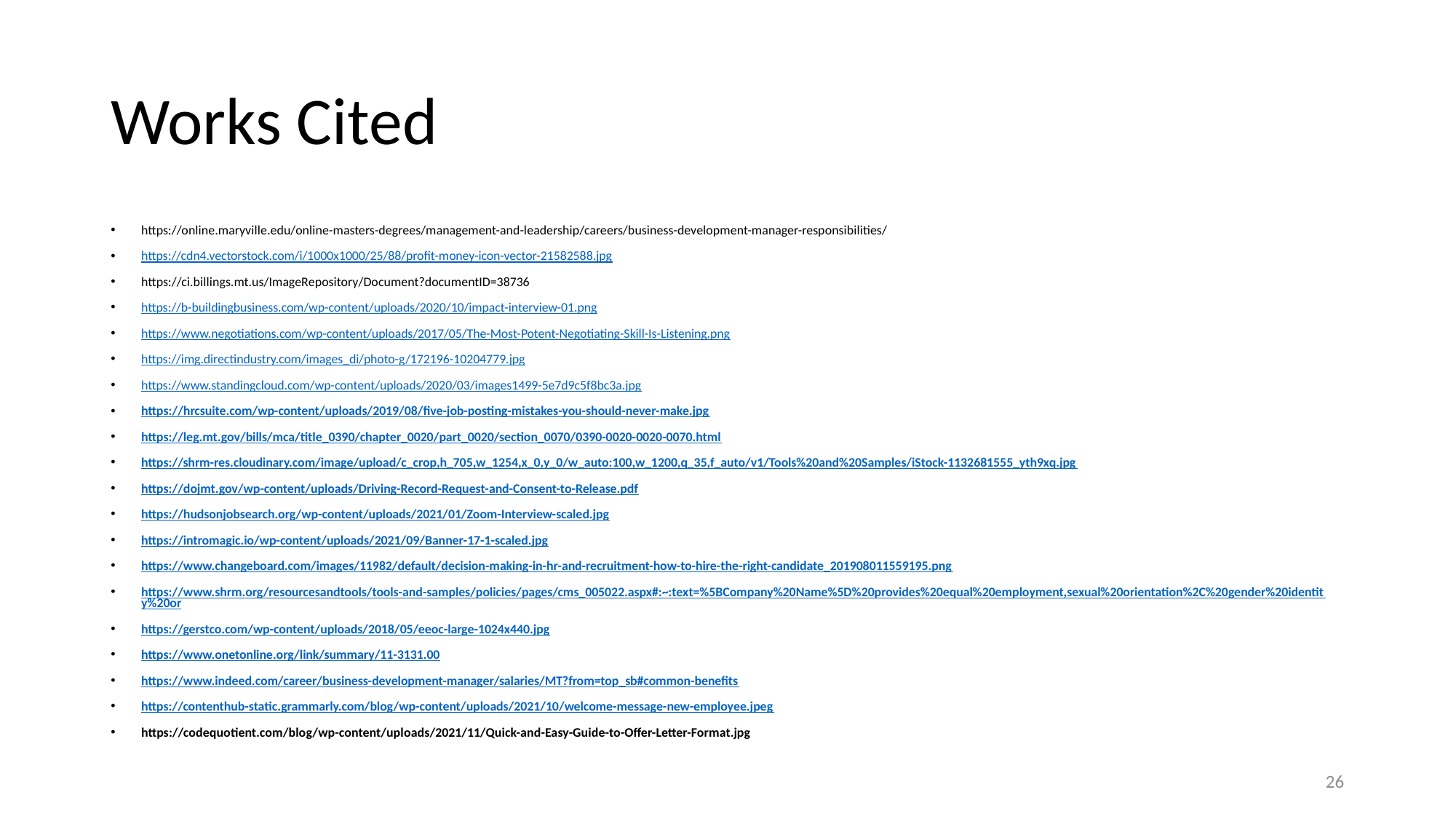

# Works Cited
https://online.maryville.edu/online-masters-degrees/management-and-leadership/careers/business-development-manager-responsibilities/
https://cdn4.vectorstock.com/i/1000x1000/25/88/profit-money-icon-vector-21582588.jpg
https://ci.billings.mt.us/ImageRepository/Document?documentID=38736
https://b-buildingbusiness.com/wp-content/uploads/2020/10/impact-interview-01.png
https://www.negotiations.com/wp-content/uploads/2017/05/The-Most-Potent-Negotiating-Skill-Is-Listening.png
https://img.directindustry.com/images_di/photo-g/172196-10204779.jpg
https://www.standingcloud.com/wp-content/uploads/2020/03/images1499-5e7d9c5f8bc3a.jpg
https://hrcsuite.com/wp-content/uploads/2019/08/five-job-posting-mistakes-you-should-never-make.jpg
https://leg.mt.gov/bills/mca/title_0390/chapter_0020/part_0020/section_0070/0390-0020-0020-0070.html
https://shrm-res.cloudinary.com/image/upload/c_crop,h_705,w_1254,x_0,y_0/w_auto:100,w_1200,q_35,f_auto/v1/Tools%20and%20Samples/iStock-1132681555_yth9xq.jpg
https://dojmt.gov/wp-content/uploads/Driving-Record-Request-and-Consent-to-Release.pdf
https://hudsonjobsearch.org/wp-content/uploads/2021/01/Zoom-Interview-scaled.jpg
https://intromagic.io/wp-content/uploads/2021/09/Banner-17-1-scaled.jpg
https://www.changeboard.com/images/11982/default/decision-making-in-hr-and-recruitment-how-to-hire-the-right-candidate_201908011559195.png
https://www.shrm.org/resourcesandtools/tools-and-samples/policies/pages/cms_005022.aspx#:~:text=%5BCompany%20Name%5D%20provides%20equal%20employment,sexual%20orientation%2C%20gender%20identity%20or
https://gerstco.com/wp-content/uploads/2018/05/eeoc-large-1024x440.jpg
https://www.onetonline.org/link/summary/11-3131.00
https://www.indeed.com/career/business-development-manager/salaries/MT?from=top_sb#common-benefits
https://contenthub-static.grammarly.com/blog/wp-content/uploads/2021/10/welcome-message-new-employee.jpeg
https://codequotient.com/blog/wp-content/uploads/2021/11/Quick-and-Easy-Guide-to-Offer-Letter-Format.jpg
26